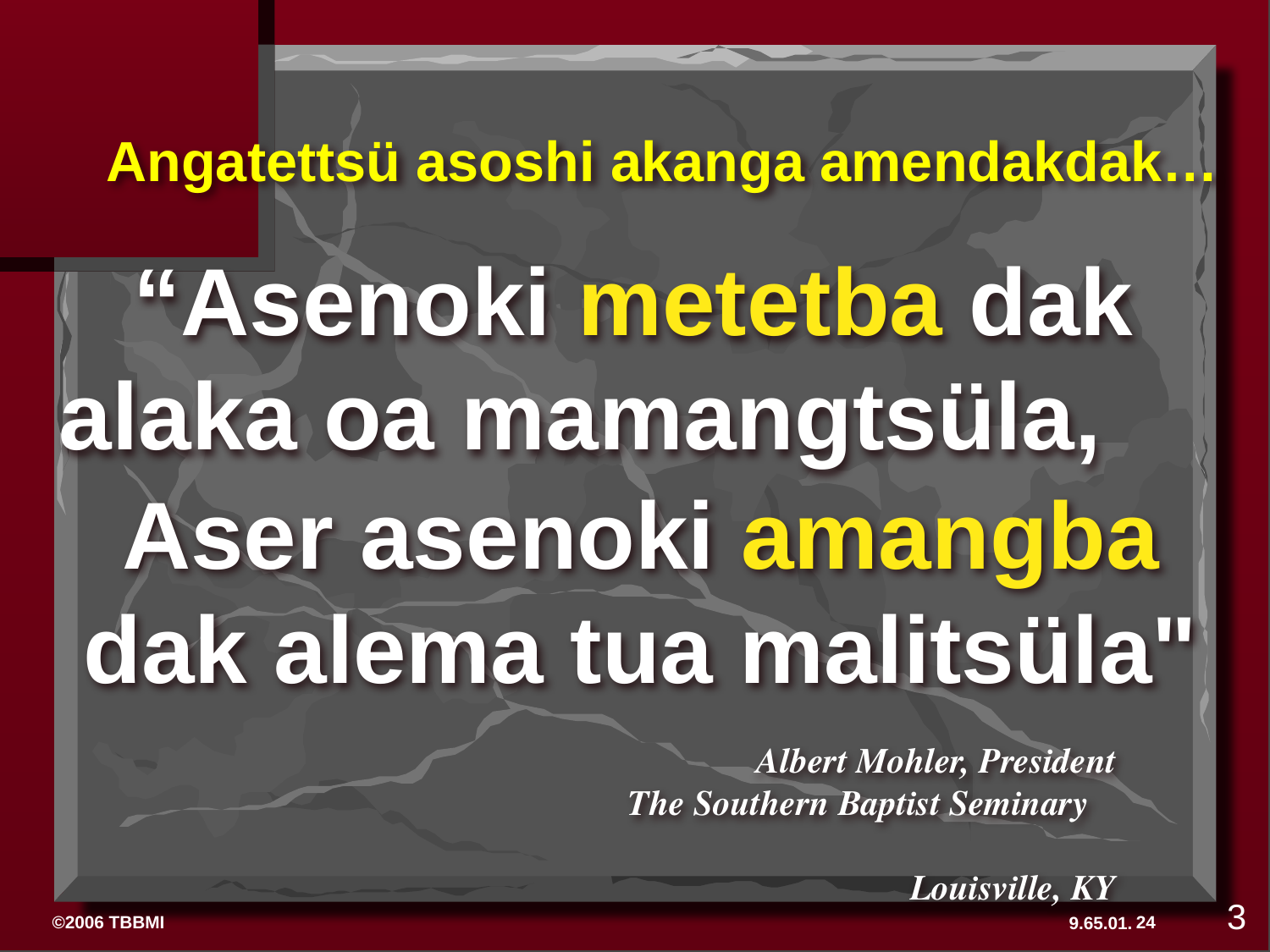

Angatettsü asoshi akanga amendakdak…
“Asenoki metetba dak alaka oa mamangtsüla,
Aser asenoki amangba dak alema tua malitsüla"
       Albert Mohler, President
The Southern Baptist Seminary                                                         Louisville, KY

3

24